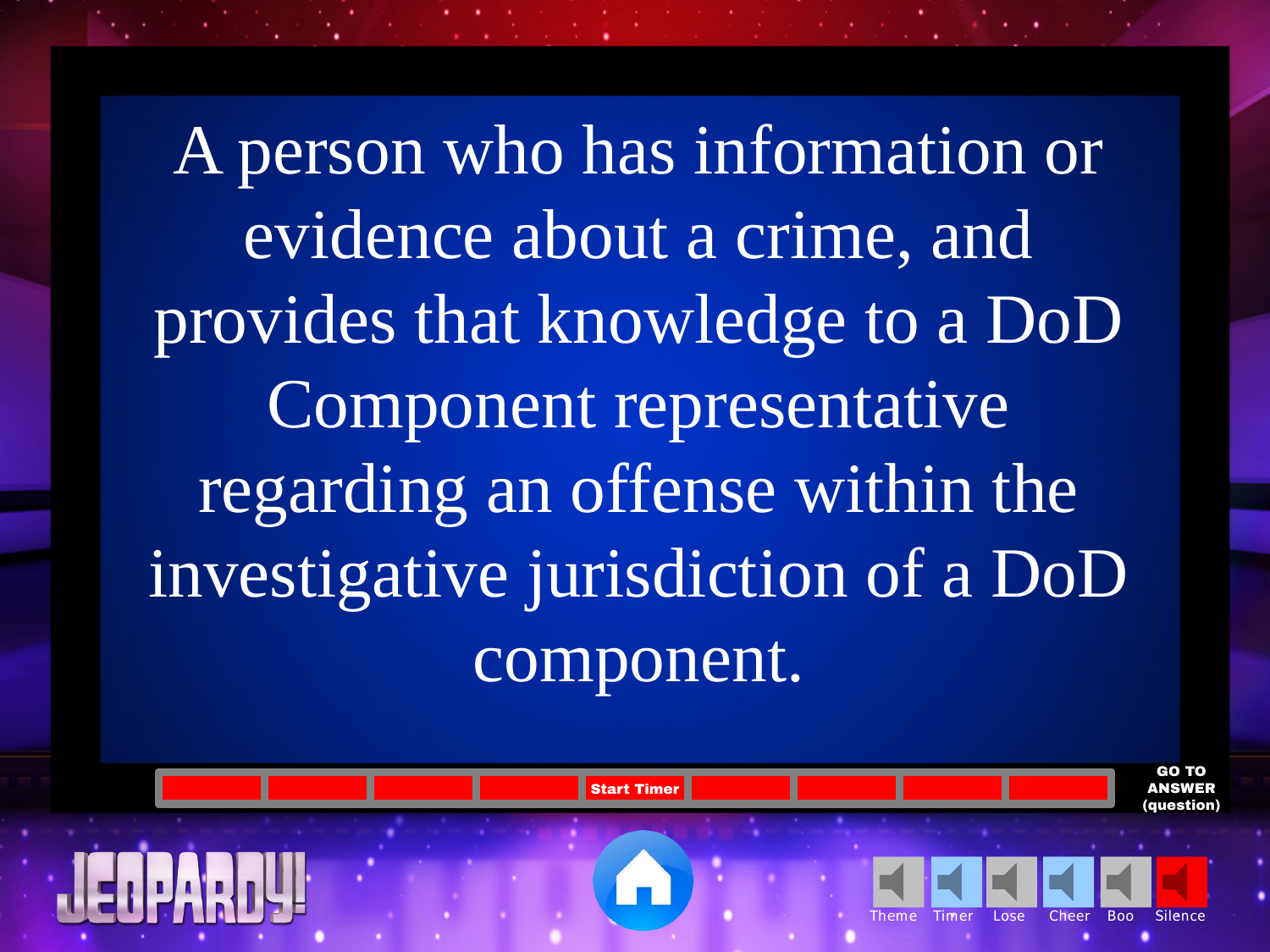

A person who has information or evidence about a crime, and provides that knowledge to a DoD Component representative regarding an offense within the investigative jurisdiction of a DoD component.